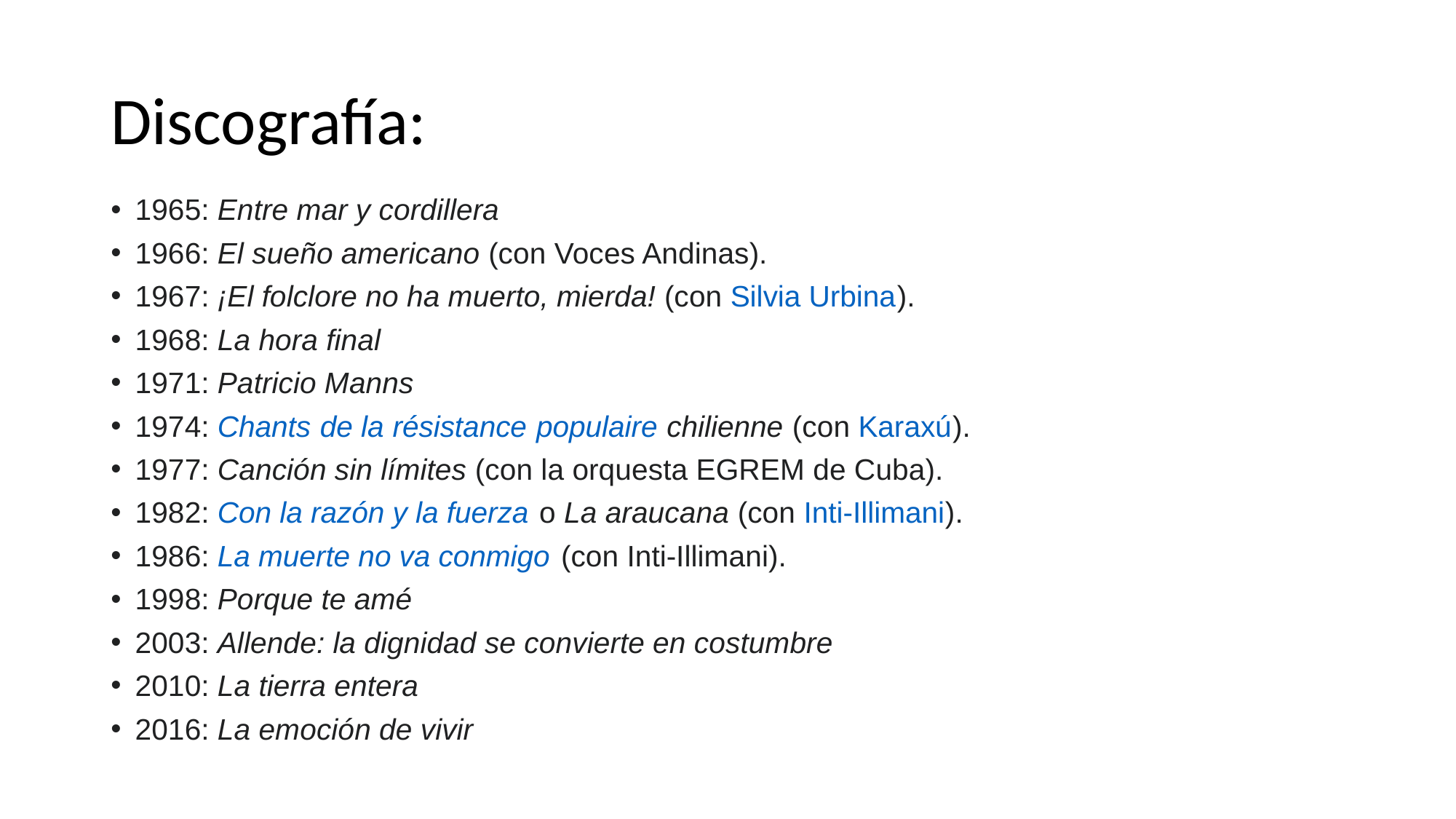

# Discografía:
1965: Entre mar y cordillera
1966: El sueño americano (con Voces Andinas).
1967: ¡El folclore no ha muerto, mierda! (con Silvia Urbina).
1968: La hora final
1971: Patricio Manns
1974: Chants de la résistance populaire chilienne (con Karaxú).
1977: Canción sin límites (con la orquesta EGREM de Cuba).
1982: Con la razón y la fuerza o La araucana (con Inti-Illimani).
1986: La muerte no va conmigo (con Inti-Illimani).
1998: Porque te amé
2003: Allende: la dignidad se convierte en costumbre
2010: La tierra entera
2016: La emoción de vivir